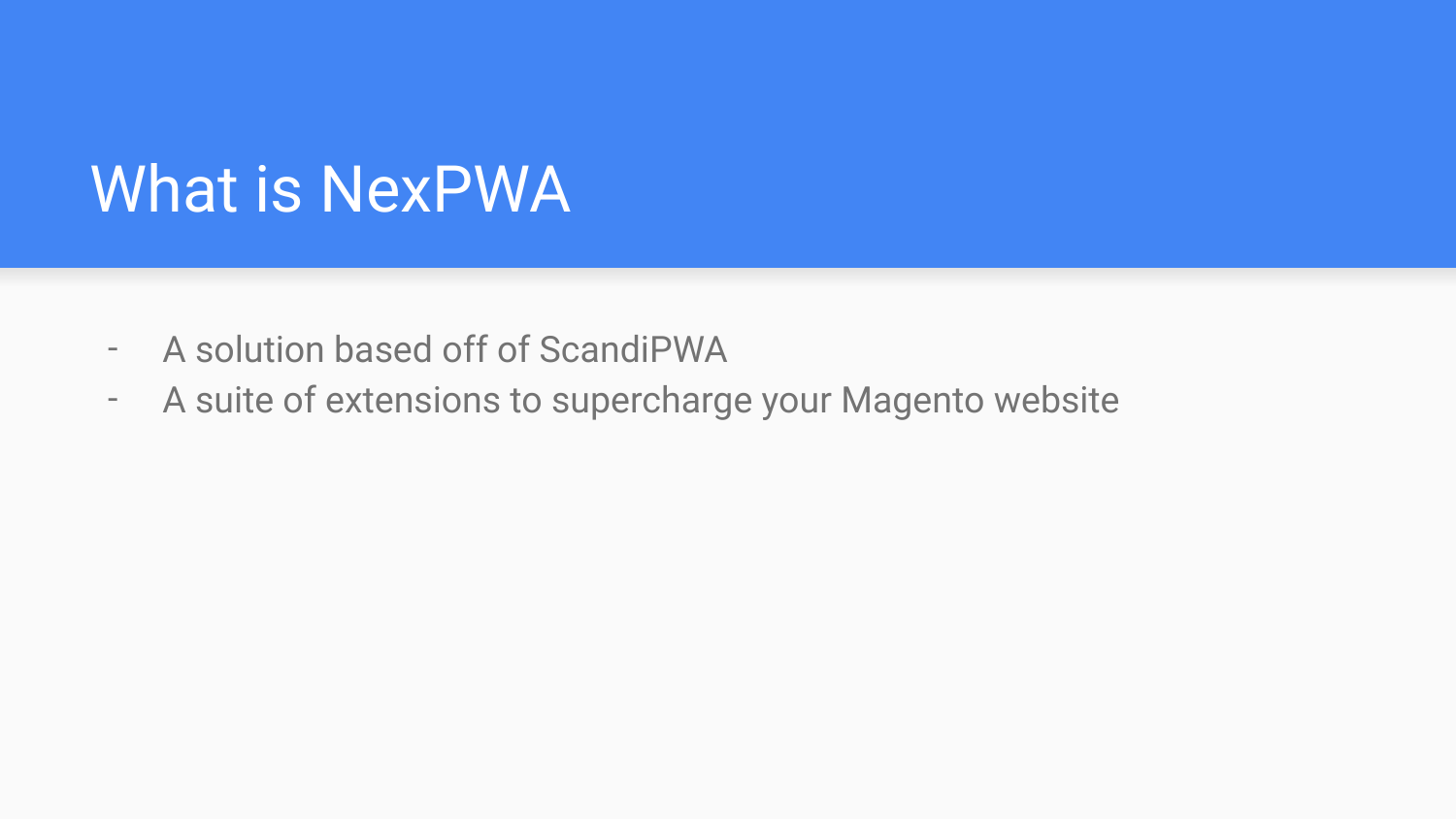

# What is NexPWA
A solution based off of ScandiPWA
A suite of extensions to supercharge your Magento website